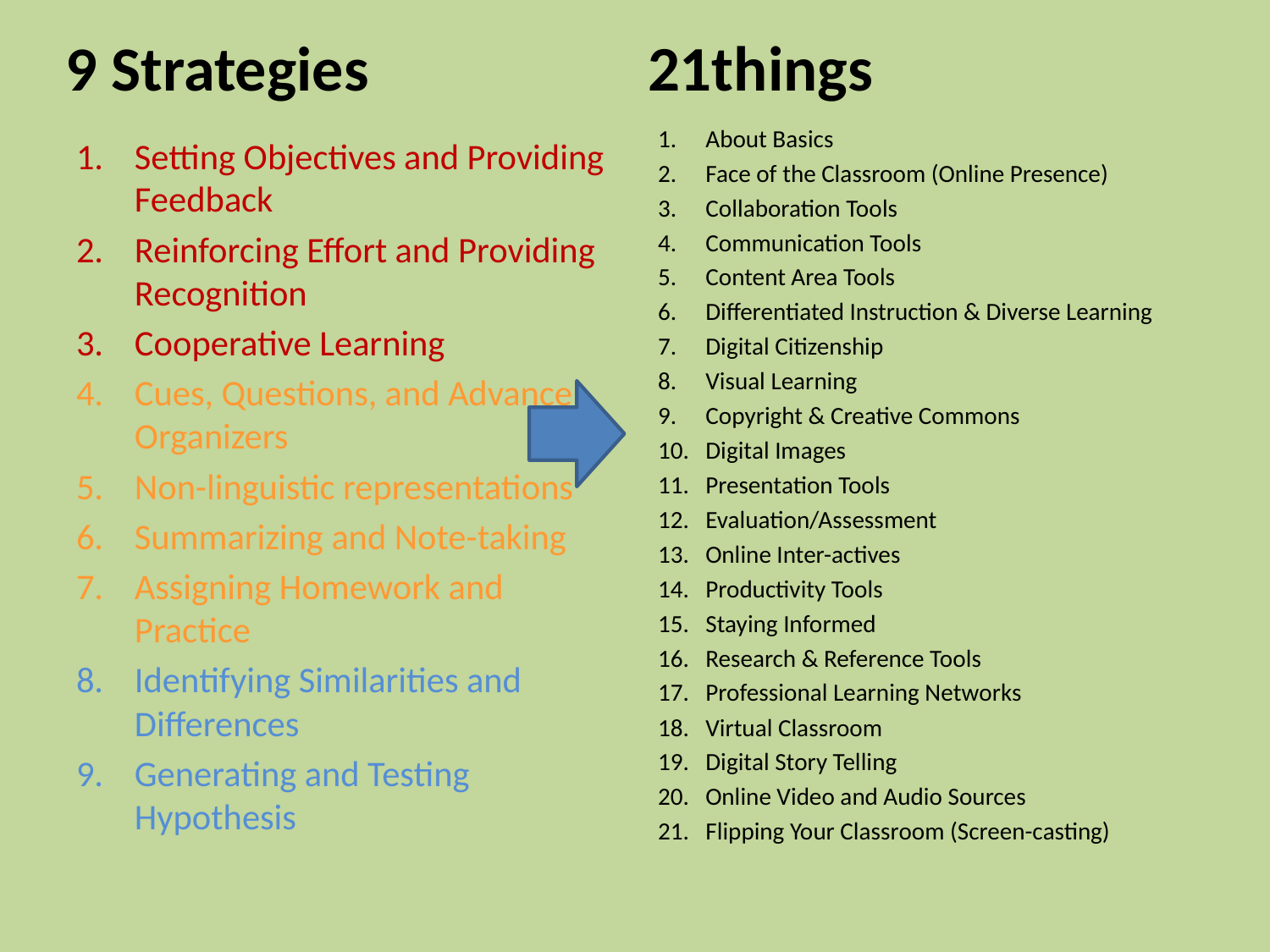

9 Strategies
21things
About Basics
Face of the Classroom (Online Presence)
Collaboration Tools
Communication Tools
Content Area Tools
Differentiated Instruction & Diverse Learning
Digital Citizenship
Visual Learning
Copyright & Creative Commons
Digital Images
Presentation Tools
Evaluation/Assessment
Online Inter-actives
Productivity Tools
Staying Informed
Research & Reference Tools
Professional Learning Networks
Virtual Classroom
Digital Story Telling
Online Video and Audio Sources
Flipping Your Classroom (Screen-casting)
Setting Objectives and Providing Feedback
Reinforcing Effort and Providing Recognition
Cooperative Learning
Cues, Questions, and Advance Organizers
Non-linguistic representations
Summarizing and Note-taking
Assigning Homework and Practice
Identifying Similarities and Differences
Generating and Testing Hypothesis